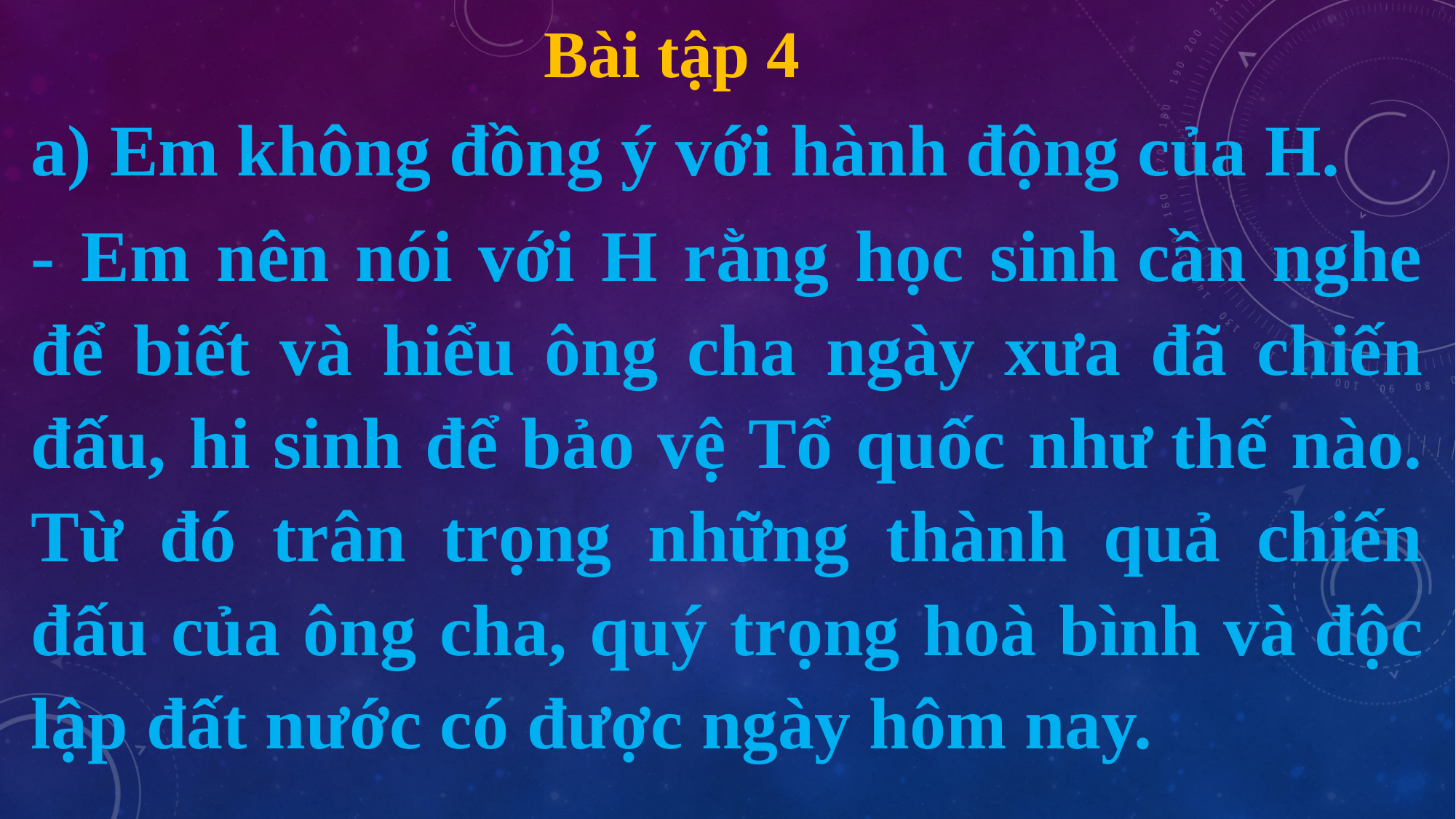

Bài tập 4
a) Em không đồng ý với hành động của H.
- Em nên nói với H rằng học sinh cần nghe để biết và hiểu ông cha ngày xưa đã chiến đấu, hi sinh để bảo vệ Tổ quốc như thế nào. Từ đó trân trọng những thành quả chiến đấu của ông cha, quý trọng hoà bình và độc lập đất nước có được ngày hôm nay.